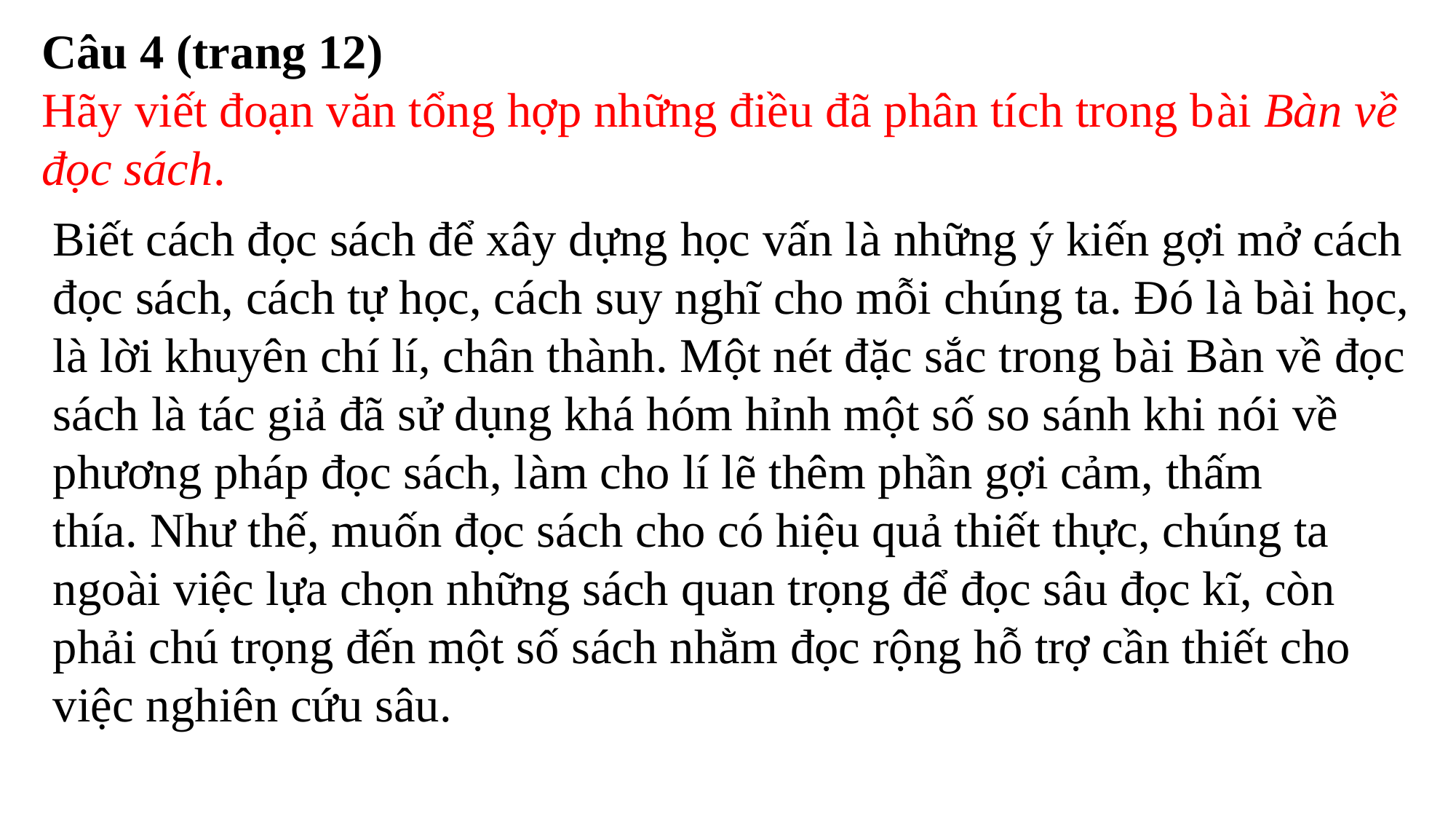

Câu 4 (trang 12)
Hãy viết đoạn văn tổng hợp những điều đã phân tích trong bài Bàn về đọc sách.
Biết cách đọc sách để xây dựng học vấn là những ý kiến gợi mở cách đọc sách, cách tự học, cách suy nghĩ cho mỗi chúng ta. Đó là bài học, là lời khuyên chí lí, chân thành. Một nét đặc sắc trong bài Bàn về đọc sách là tác giả đã sử dụng khá hóm hỉnh một số so sánh khi nói về phương pháp đọc sách, làm cho lí lẽ thêm phần gợi cảm, thấm thía. Như thế, muốn đọc sách cho có hiệu quả thiết thực, chúng ta ngoài việc lựa chọn những sách quan trọng để đọc sâu đọc kĩ, còn phải chú trọng đến một số sách nhằm đọc rộng hỗ trợ cần thiết cho việc nghiên cứu sâu.